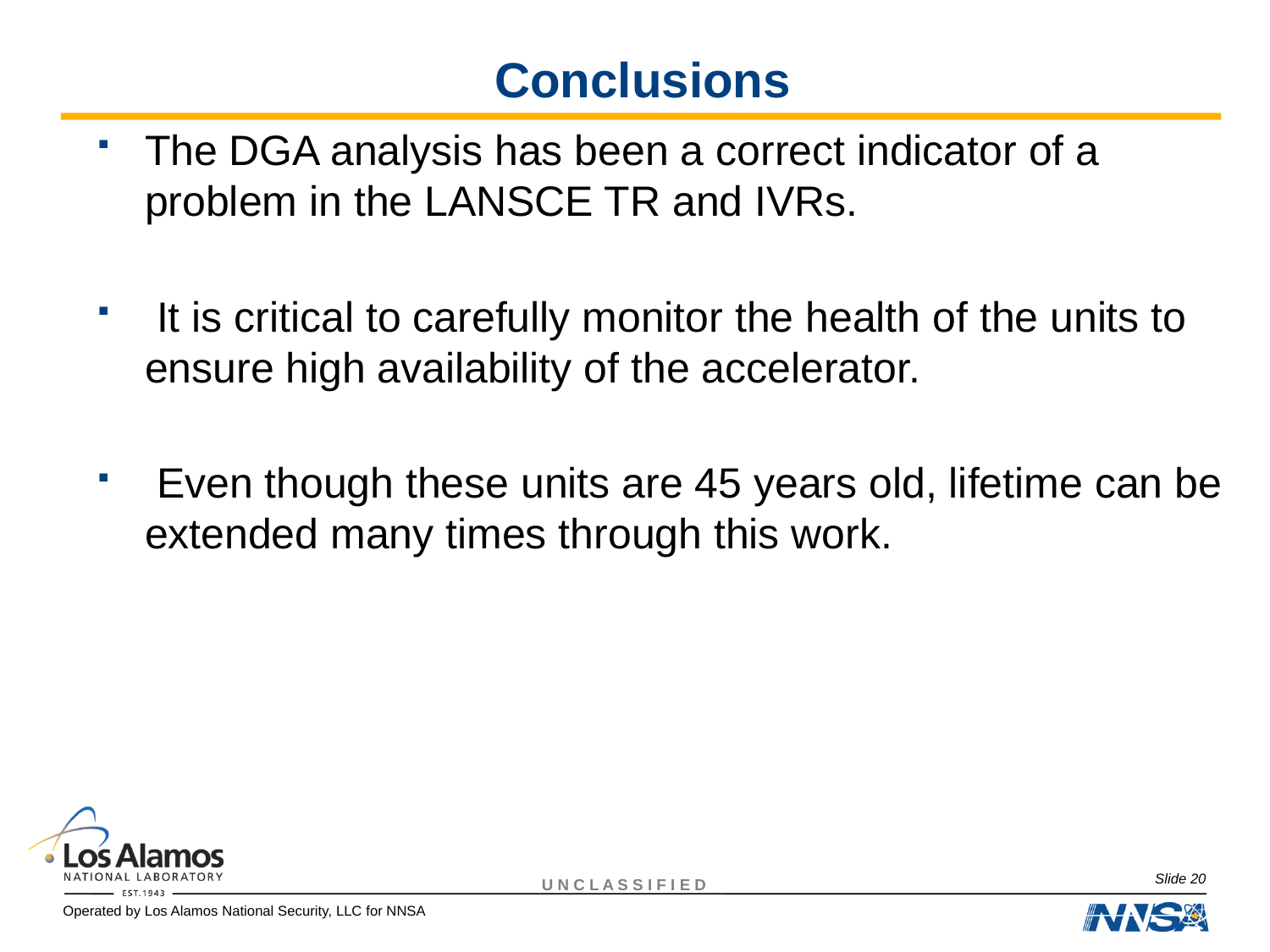

# Conclusions
The DGA analysis has been a correct indicator of a problem in the LANSCE TR and IVRs.

 It is critical to carefully monitor the health of the units to ensure high availability of the accelerator.

 Even though these units are 45 years old, lifetime can be extended many times through this work.

Slide 20